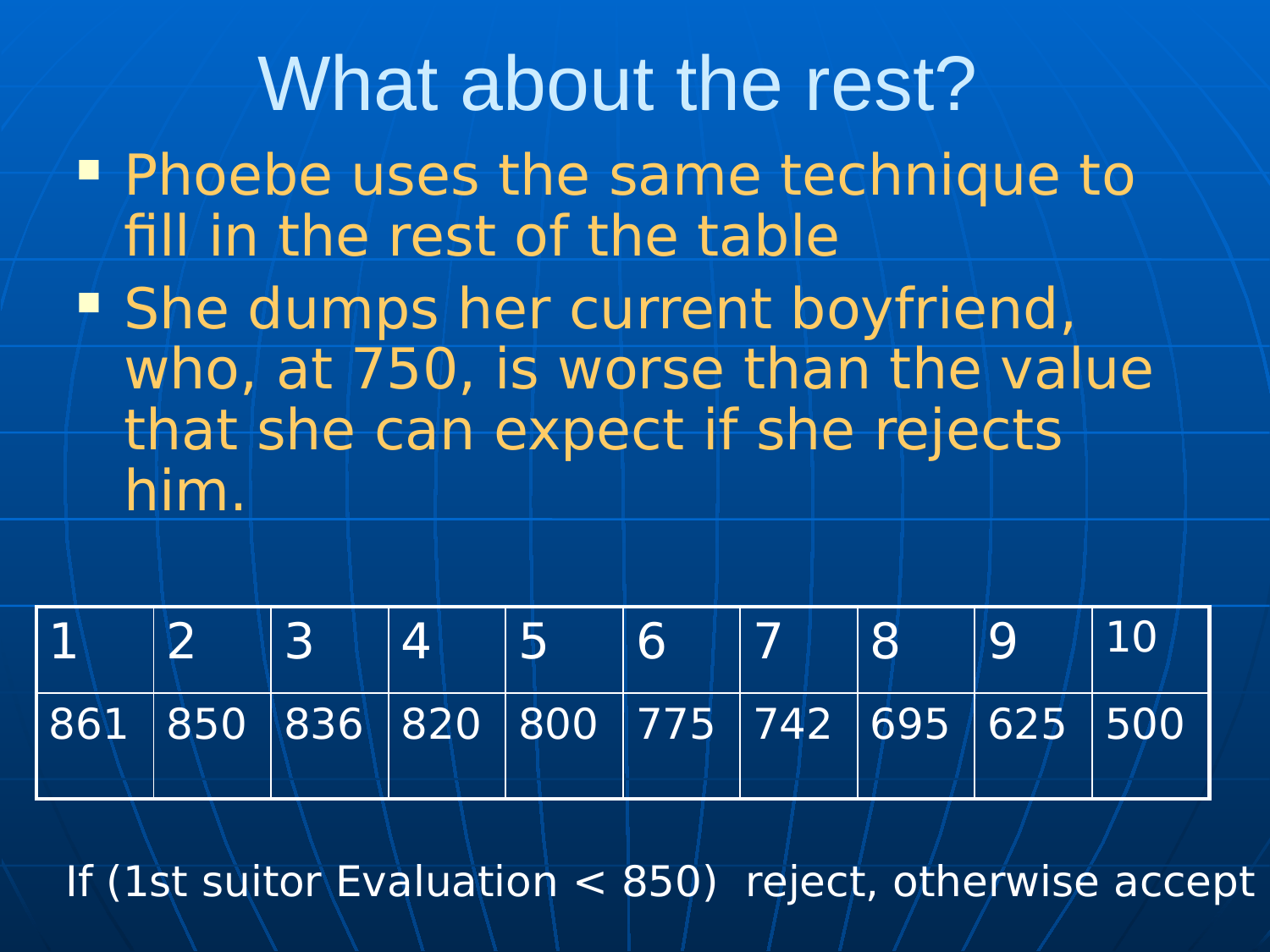

# What about the rest?
Phoebe uses the same technique to fill in the rest of the table
She dumps her current boyfriend, who, at 750, is worse than the value that she can expect if she rejects him.
| 1 | 2 | 3 | 4 | 5 | 6 | 7 | 8 | 9 | 10 |
| --- | --- | --- | --- | --- | --- | --- | --- | --- | --- |
| 861 | 850 | 836 | 820 | 800 | 775 | 742 | 695 | 625 | 500 |
If (1st suitor Evaluation < 850)  reject, otherwise accept